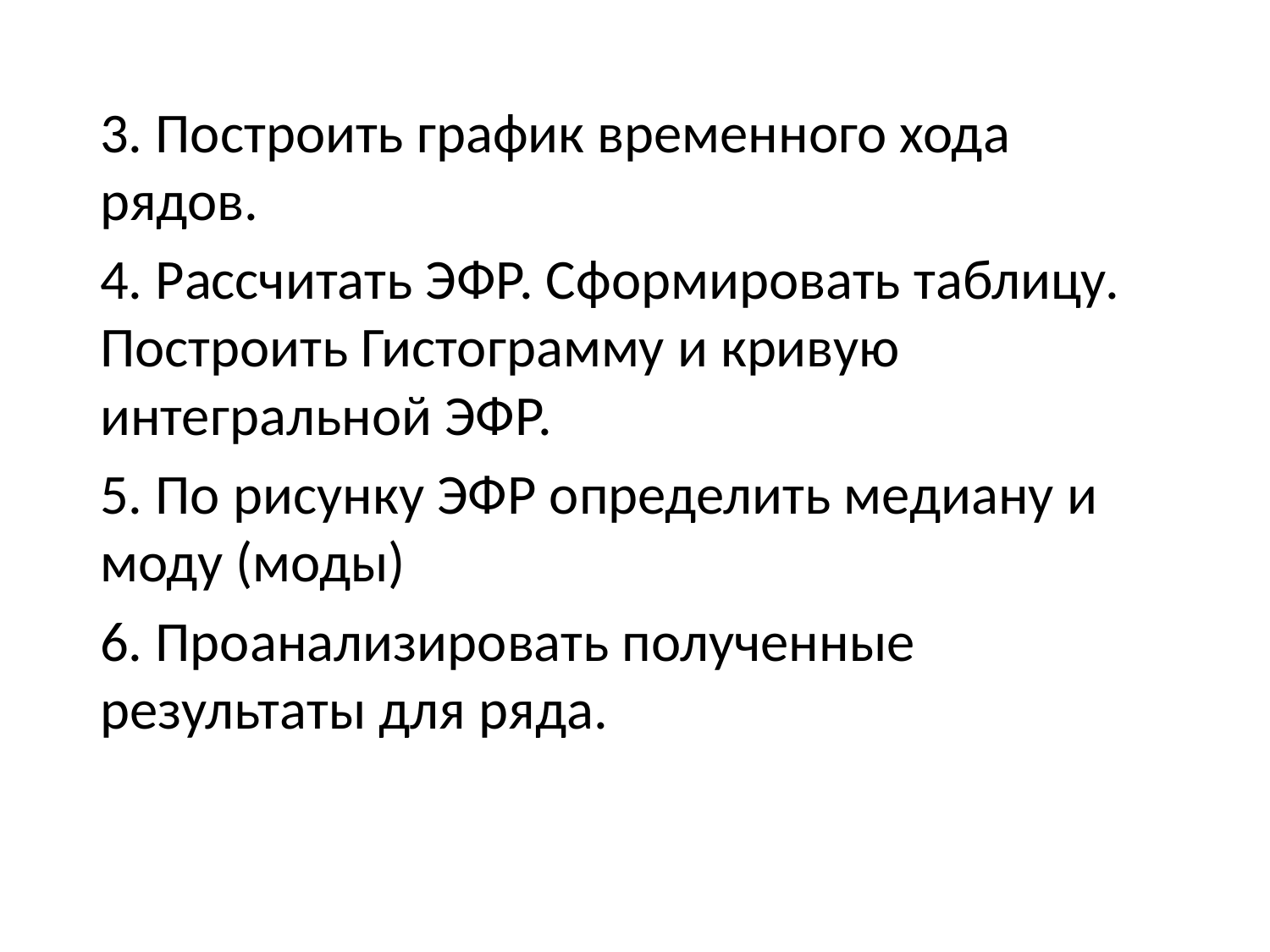

3. Построить график временного хода рядов.
4. Рассчитать ЭФР. Сформировать таблицу. Построить Гистограмму и кривую интегральной ЭФР.
5. По рисунку ЭФР определить медиану и моду (моды)
6. Проанализировать полученные результаты для ряда.